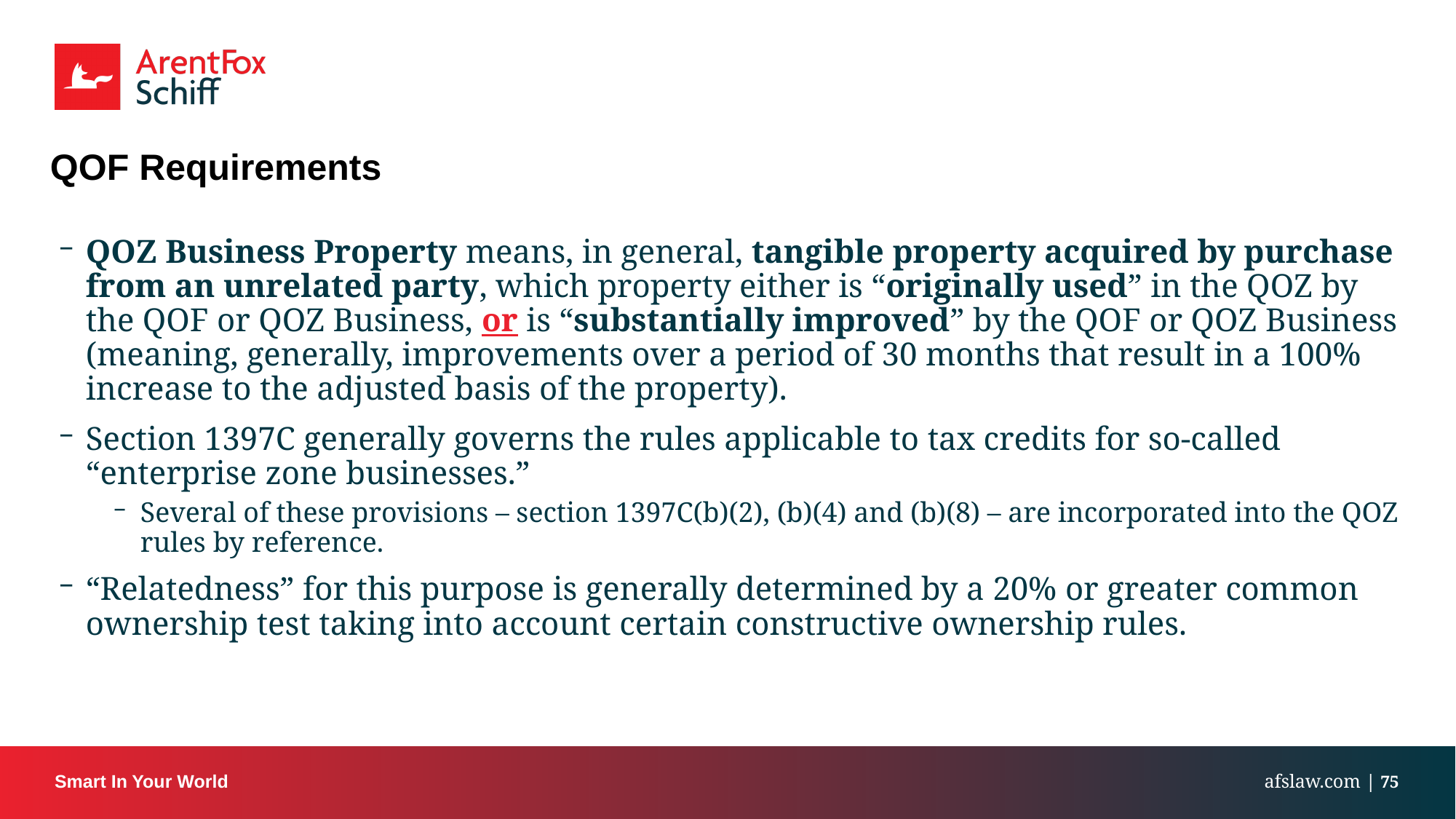

# QOF Requirements

QOZ Business Property means, in general, tangible property acquired by purchase from an unrelated party, which property either is “originally used” in the QOZ by the QOF or QOZ Business, or is “substantially improved” by the QOF or QOZ Business (meaning, generally, improvements over a period of 30 months that result in a 100% increase to the adjusted basis of the property).
Section 1397C generally governs the rules applicable to tax credits for so-called “enterprise zone businesses.”
Several of these provisions – section 1397C(b)(2), (b)(4) and (b)(8) – are incorporated into the QOZ rules by reference.
“Relatedness” for this purpose is generally determined by a 20% or greater common ownership test taking into account certain constructive ownership rules.